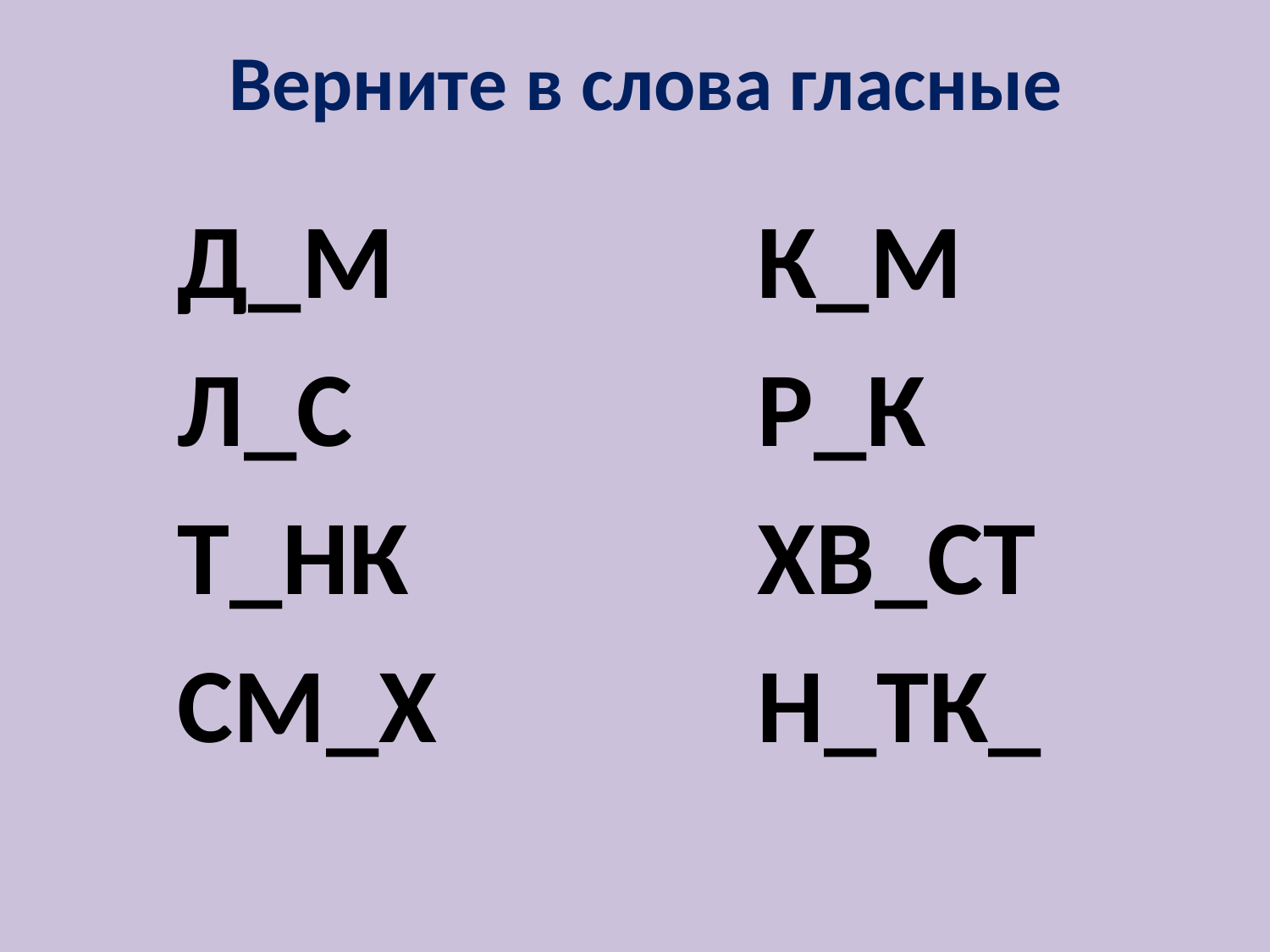

# Верните в слова гласные
Д_М
Л_С
Т_НК
СМ_Х

   К_М
   Р_К
   ХВ_СТ
   Н_ТК_